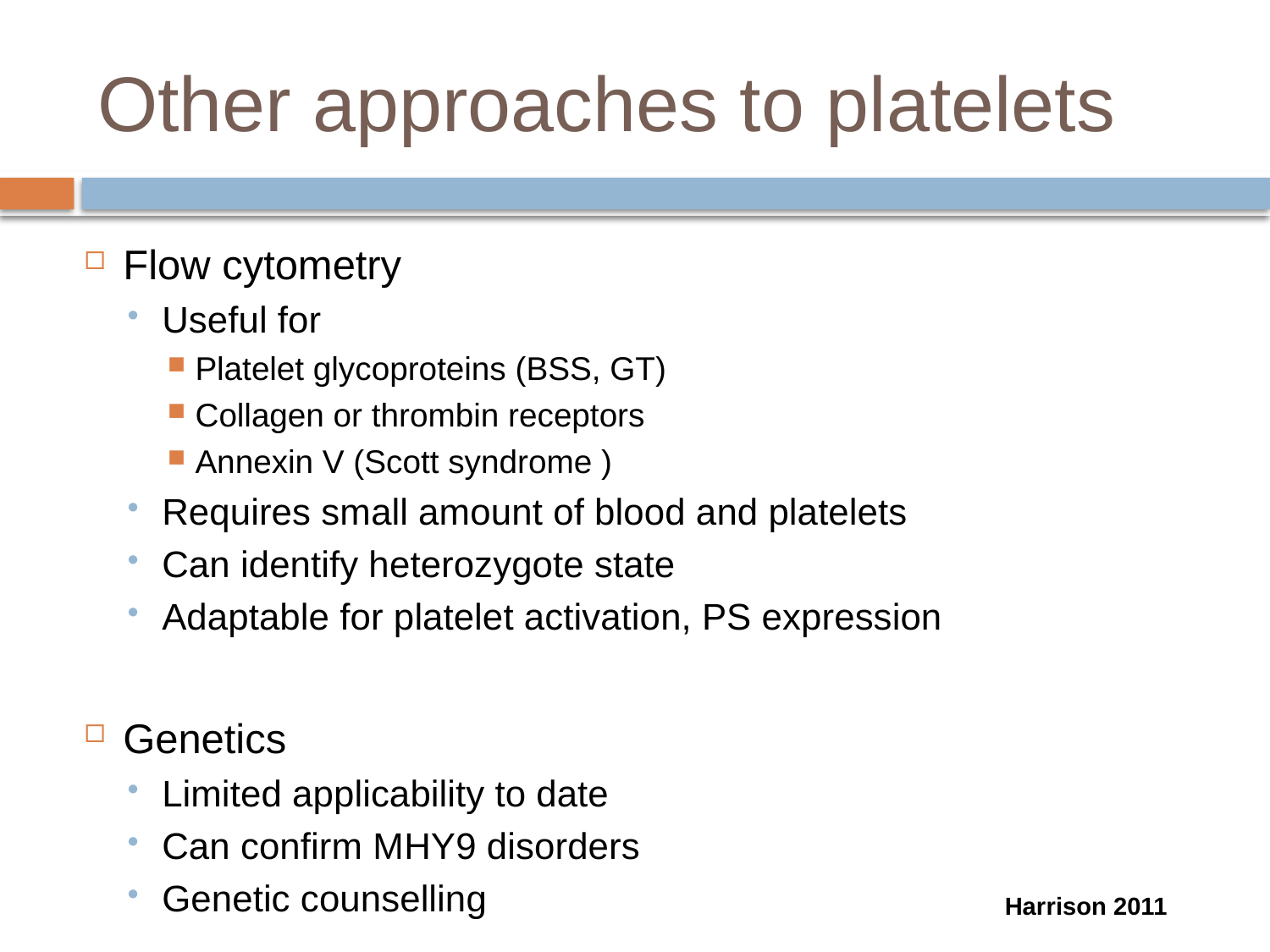

# Other approaches to platelets
Flow cytometry
Useful for
Platelet glycoproteins (BSS, GT)
Collagen or thrombin receptors
Annexin V (Scott syndrome )
Requires small amount of blood and platelets
Can identify heterozygote state
Adaptable for platelet activation, PS expression

Genetics
Limited applicability to date
Can confirm MHY9 disorders
Genetic counselling
Harrison 2011